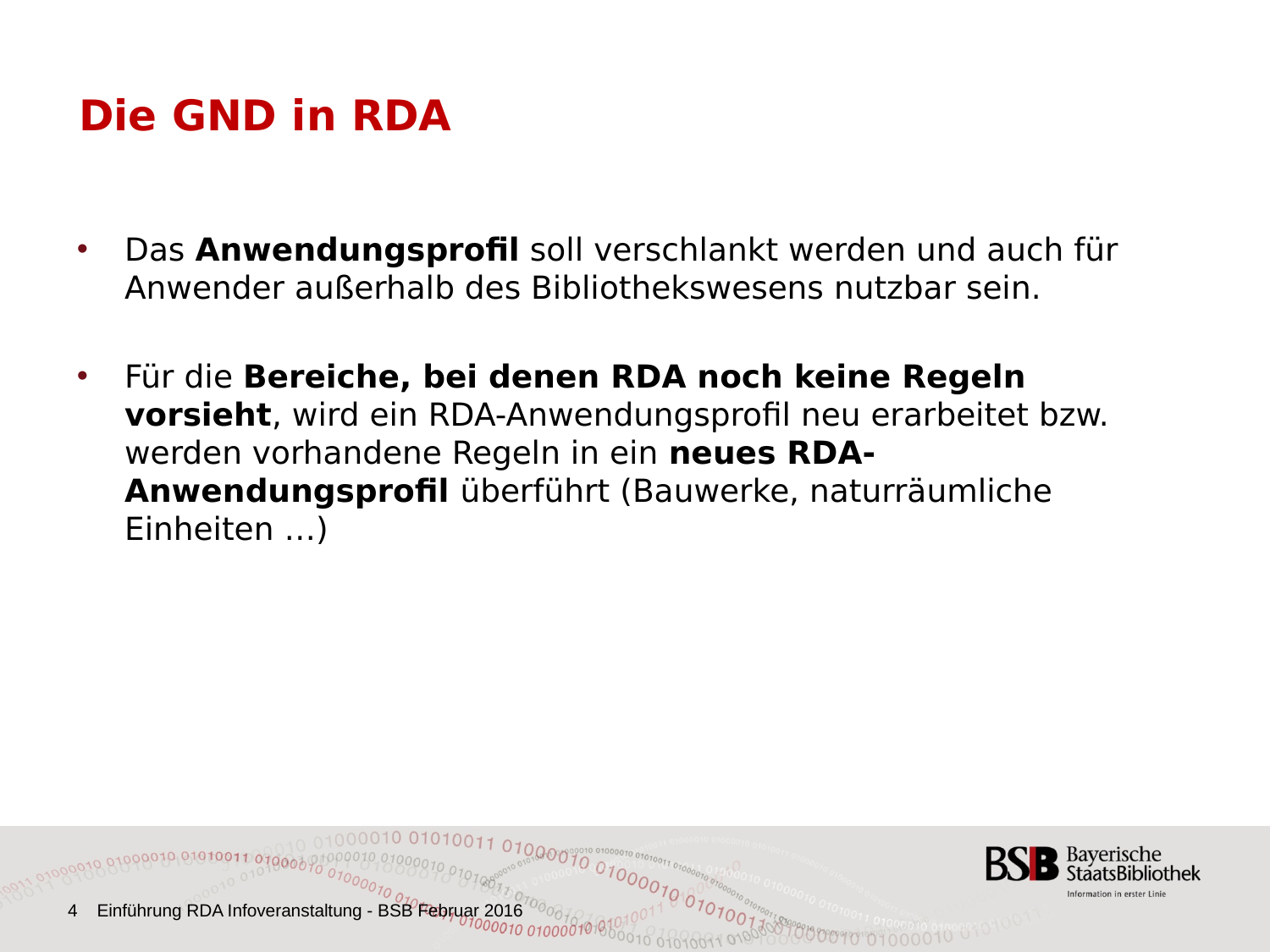

# Die GND in RDA

Das Anwendungsprofil soll verschlankt werden und auch für Anwender außerhalb des Bibliothekswesens nutzbar sein.

Für die Bereiche, bei denen RDA noch keine Regeln vorsieht, wird ein RDA-Anwendungsprofil neu erarbeitet bzw. werden vorhandene Regeln in ein neues RDA-Anwendungsprofil überführt (Bauwerke, naturräumliche Einheiten …)